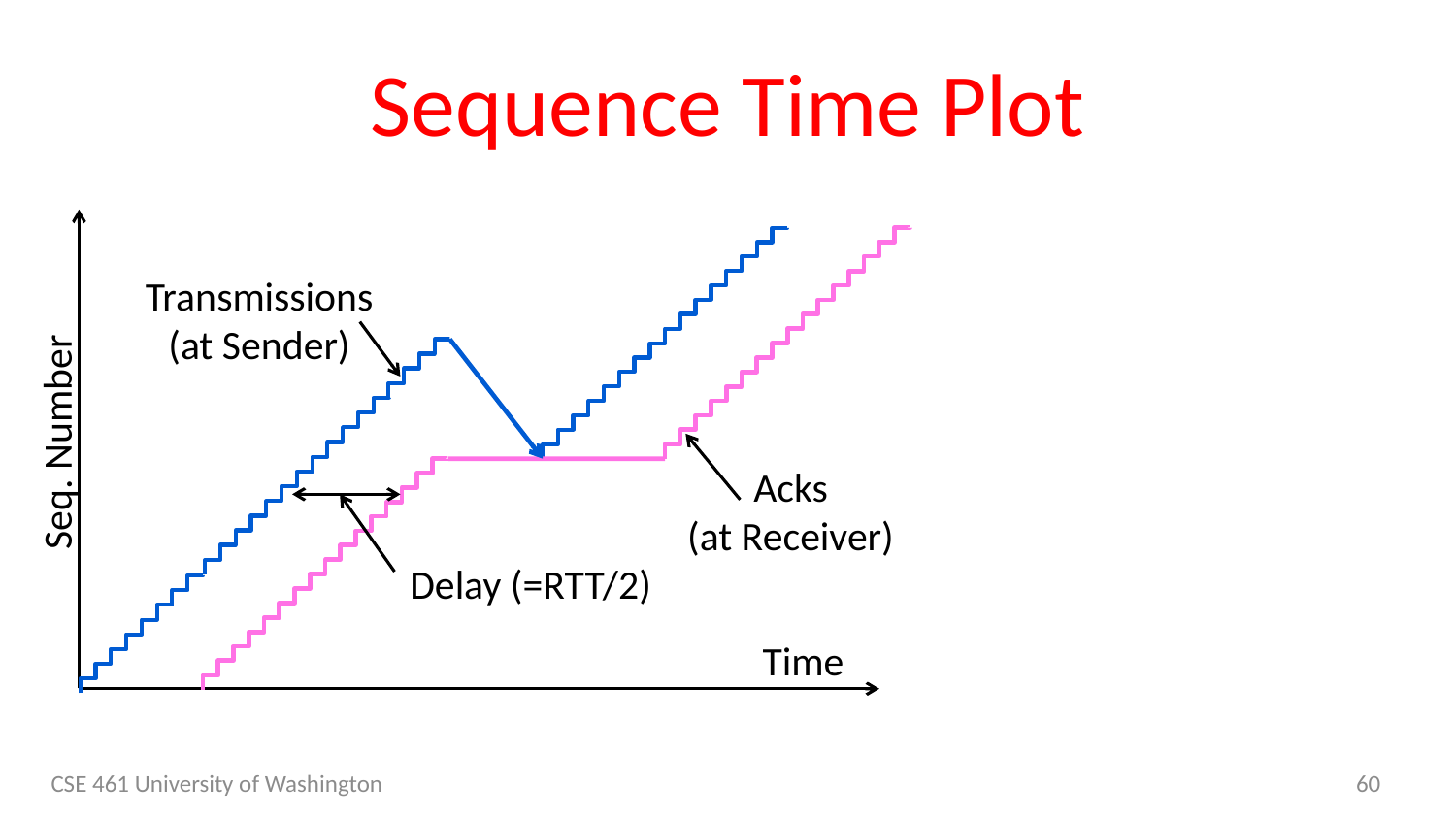

# Sequence Time Plot

Transmissions
(at Sender)
Seq. Number
Acks
(at Receiver)
Delay (=RTT/2)
Time
CSE 461 University of Washington
60